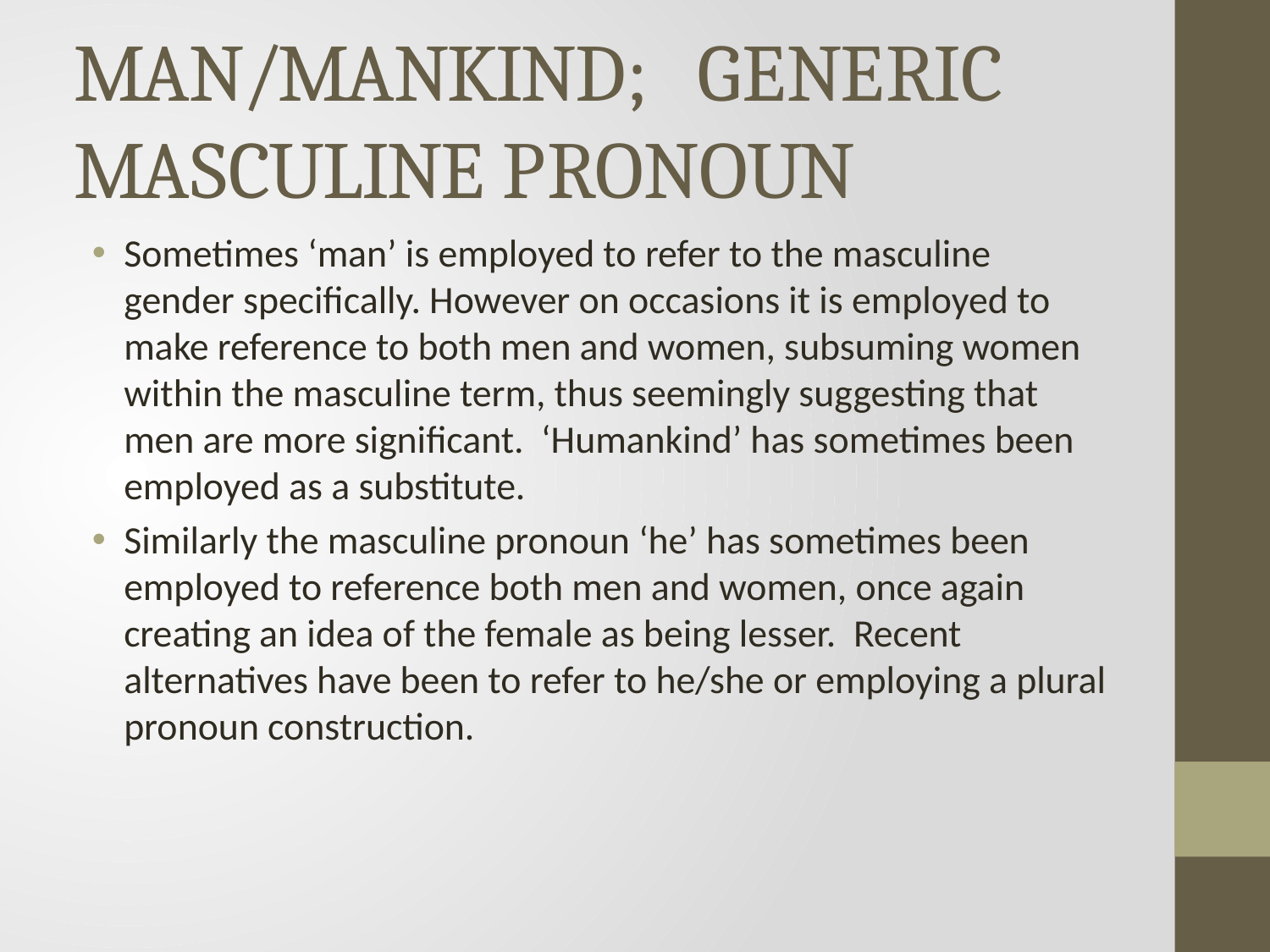

# MAN/MANKIND;   GENERIC MASCULINE PRONOUN
Sometimes ‘man’ is employed to refer to the masculine gender specifically. However on occasions it is employed to make reference to both men and women, subsuming women within the masculine term, thus seemingly suggesting that men are more significant.  ‘Humankind’ has sometimes been employed as a substitute.
Similarly the masculine pronoun ‘he’ has sometimes been employed to reference both men and women, once again creating an idea of the female as being lesser.  Recent alternatives have been to refer to he/she or employing a plural pronoun construction.